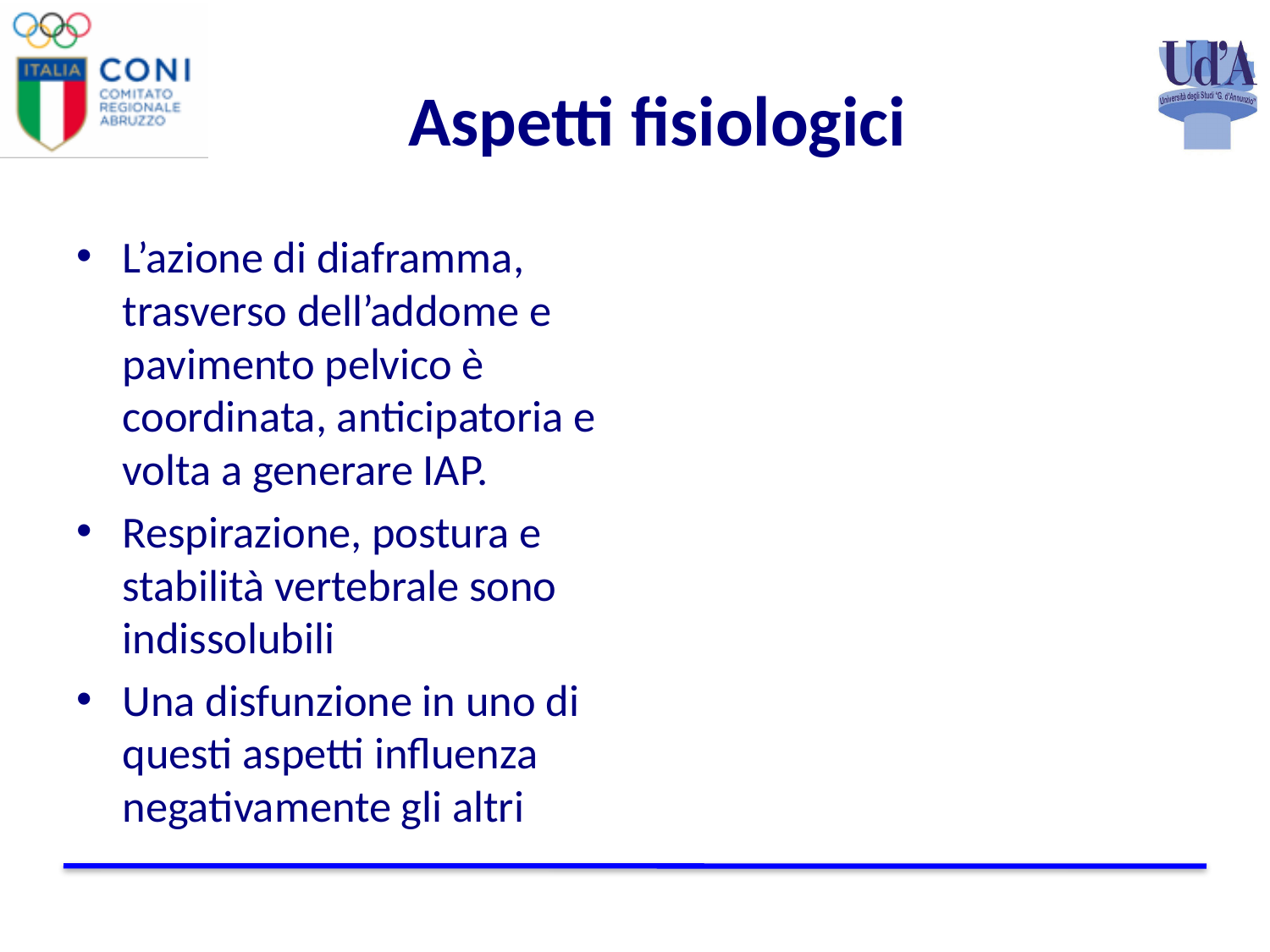

# Aspetti fisiologici
L’azione di diaframma, trasverso dell’addome e pavimento pelvico è coordinata, anticipatoria e volta a generare IAP.
Respirazione, postura e stabilità vertebrale sono indissolubili
Una disfunzione in uno di questi aspetti influenza negativamente gli altri